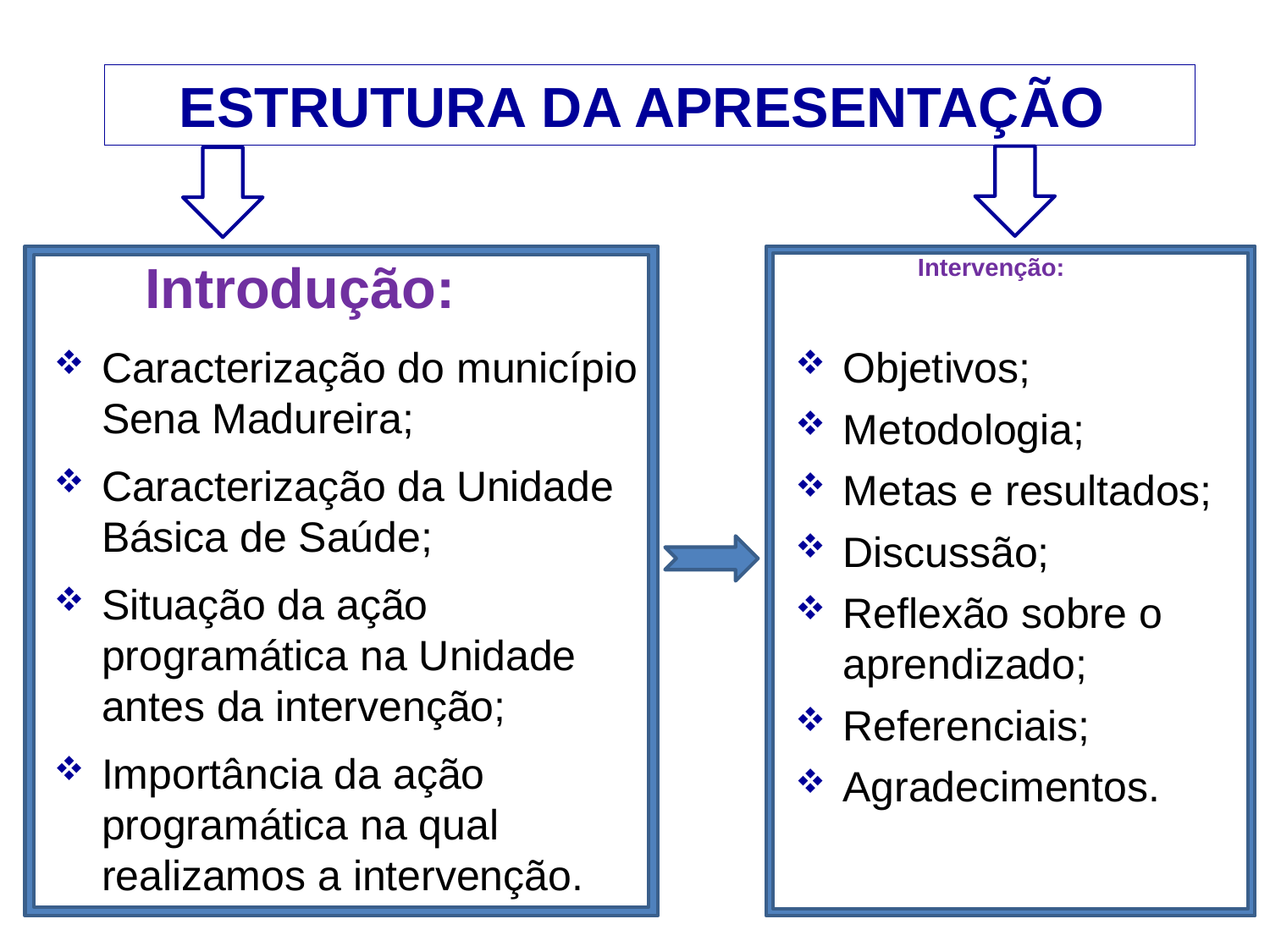

ESTRUTURA DA APRESENTAÇÃO

Introdução:
Intervenção:

Caracterização do município Sena Madureira;

Caracterização da Unidade Básica de Saúde;

Situação da ação programática na Unidade antes da intervenção;

Importância da ação programática na qual realizamos a intervenção.

Objetivos;
Metodologia;
Metas e resultados;
Discussão;
Reflexão sobre o aprendizado;
Referenciais;
Agradecimentos.